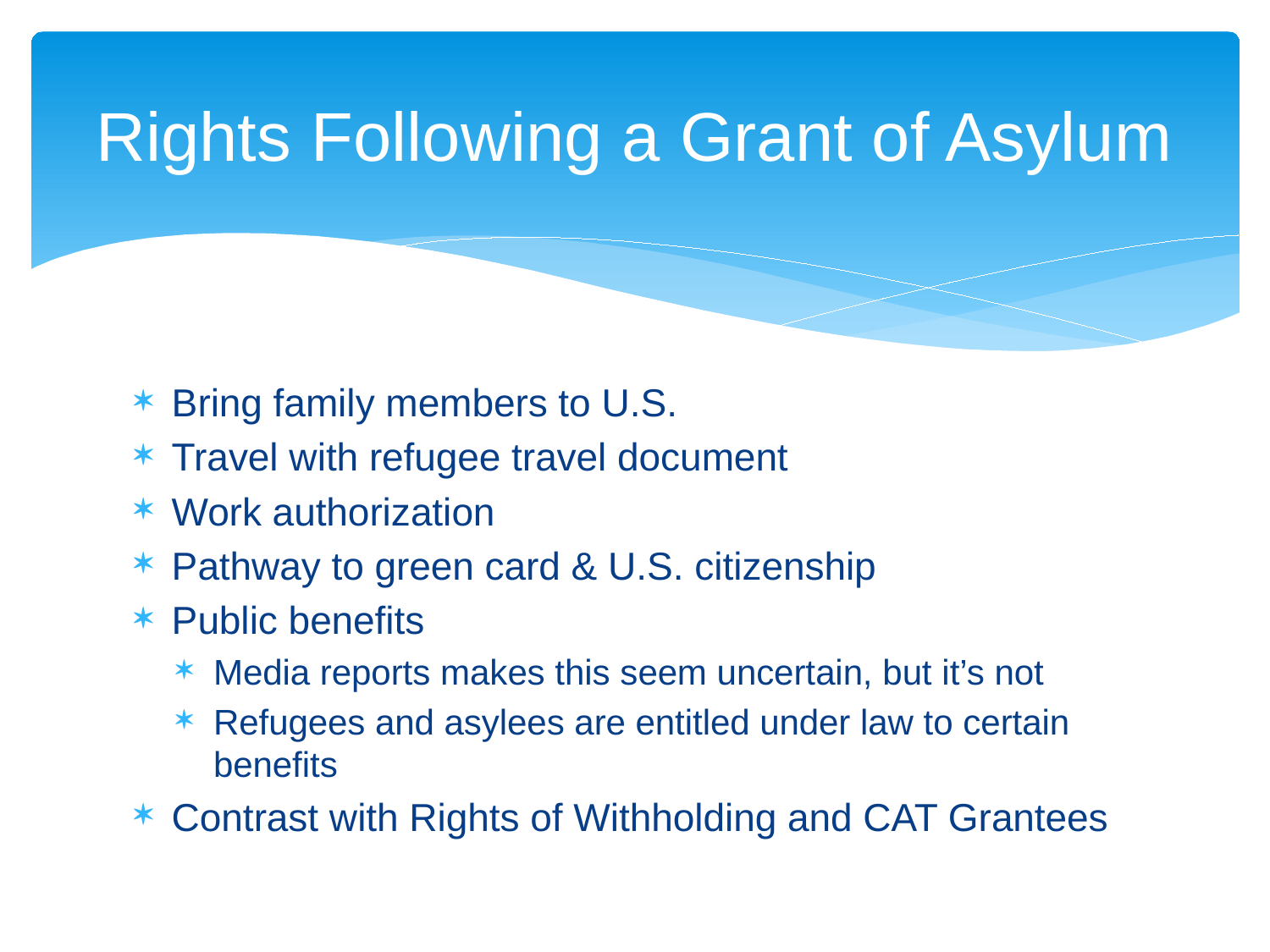

# Rights Following a Grant of Asylum
Bring family members to U.S.
Travel with refugee travel document
Work authorization
Pathway to green card & U.S. citizenship
Public benefits
Media reports makes this seem uncertain, but it’s not
Refugees and asylees are entitled under law to certain benefits
Contrast with Rights of Withholding and CAT Grantees